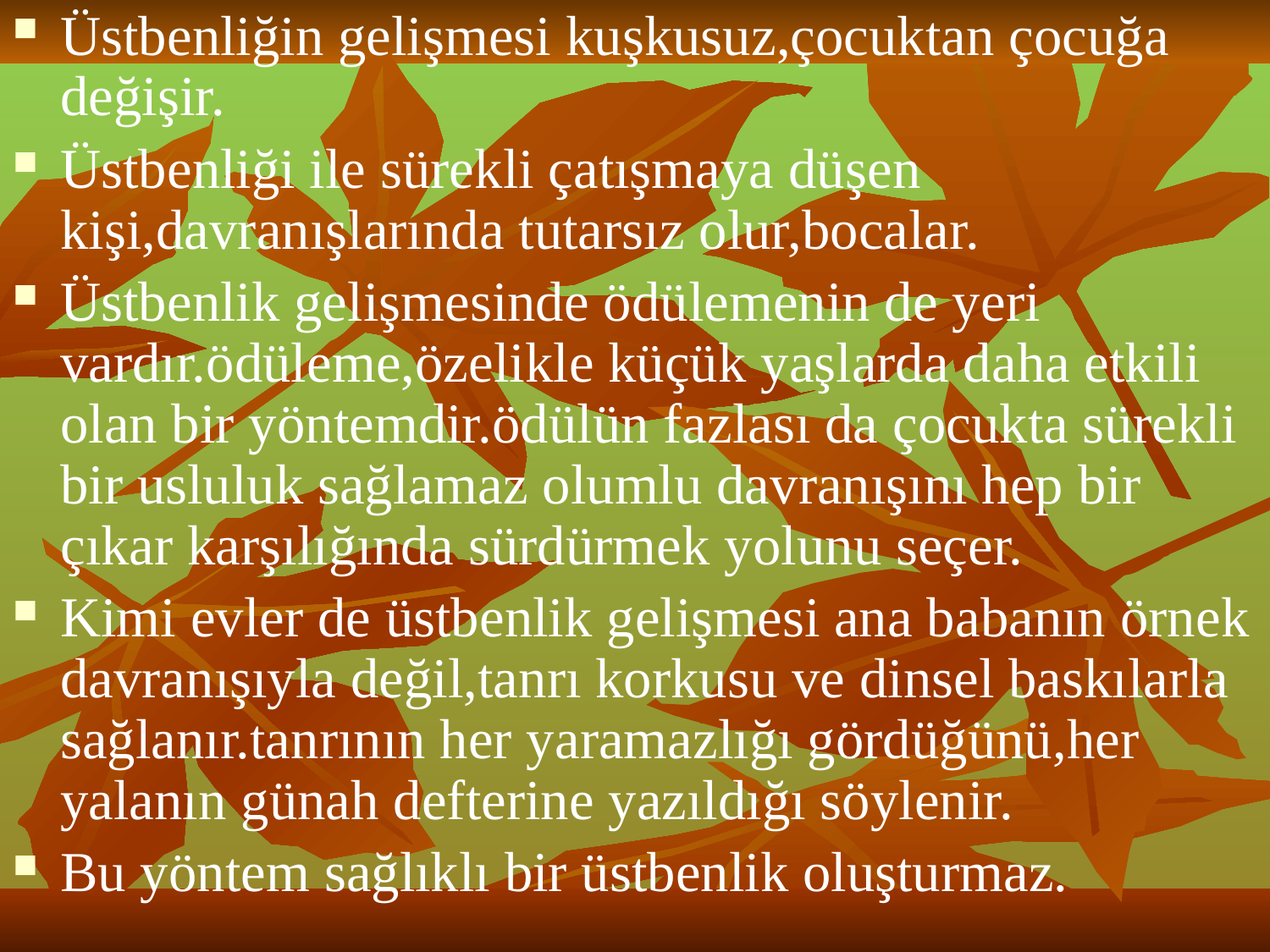

Üstbenliğin gelişmesi kuşkusuz,çocuktan çocuğa değişir.
Üstbenliği ile sürekli çatışmaya düşen kişi,davranışlarında tutarsız olur,bocalar.
Üstbenlik gelişmesinde ödülemenin de yeri vardır.ödüleme,özelikle küçük yaşlarda daha etkili olan bir yöntemdir.ödülün fazlası da çocukta sürekli bir usluluk sağlamaz olumlu davranışını hep bir çıkar karşılığında sürdürmek yolunu seçer.
Kimi evler de üstbenlik gelişmesi ana babanın örnek davranışıyla değil,tanrı korkusu ve dinsel baskılarla sağlanır.tanrının her yaramazlığı gördüğünü,her yalanın günah defterine yazıldığı söylenir.
Bu yöntem sağlıklı bir üstbenlik oluşturmaz.